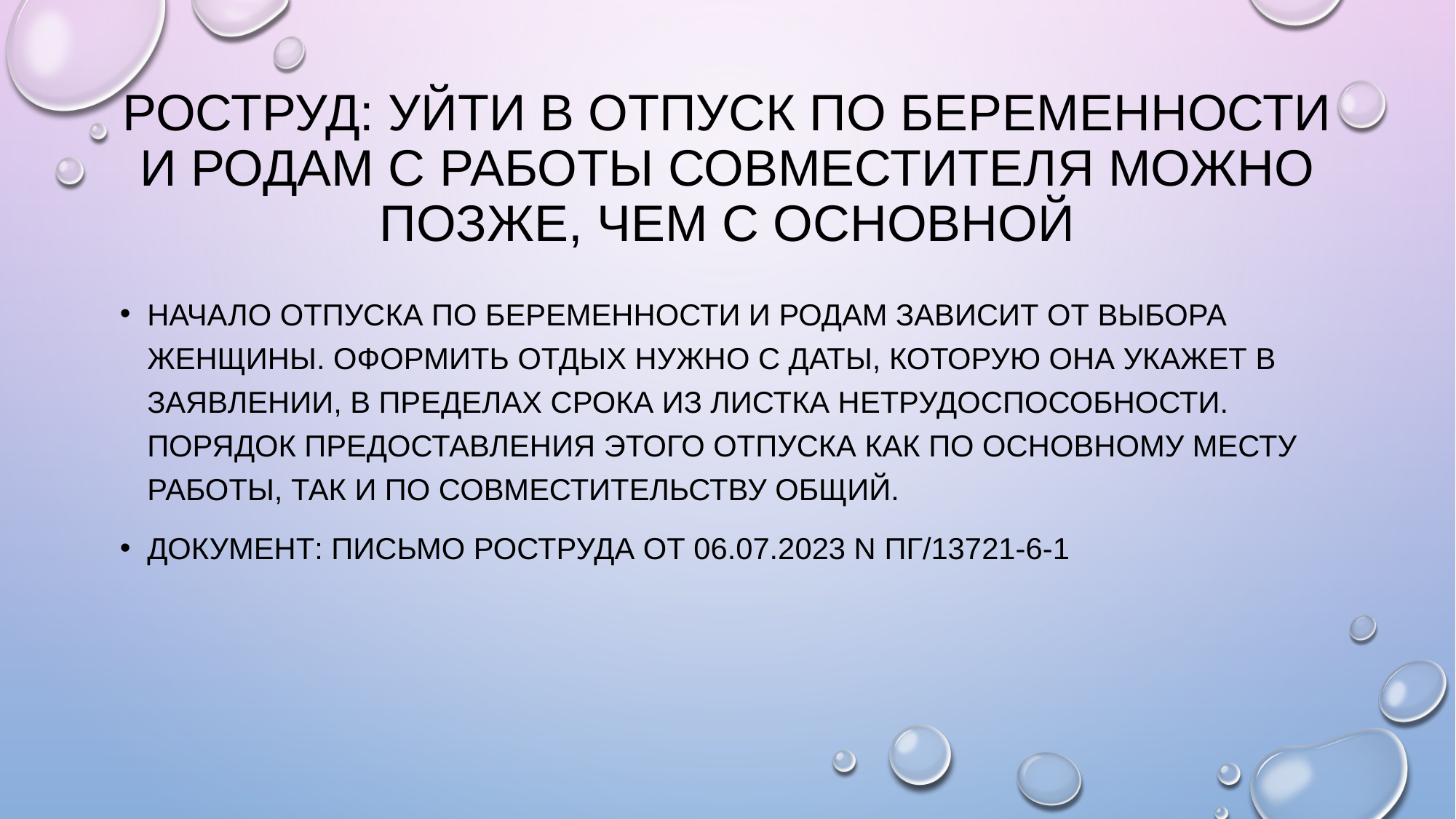

# Роструд: уйти в отпуск по беременности и родам с работы совместителя можно позже, чем с основной
Начало отпуска по беременности и родам зависит от выбора женщины. Оформить отдых нужно с даты, которую она укажет в заявлении, в пределах срока из листка нетрудоспособности. Порядок предоставления этого отпуска как по основному месту работы, так и по совместительству общий.
Документ: Письмо Роструда от 06.07.2023 N ПГ/13721-6-1